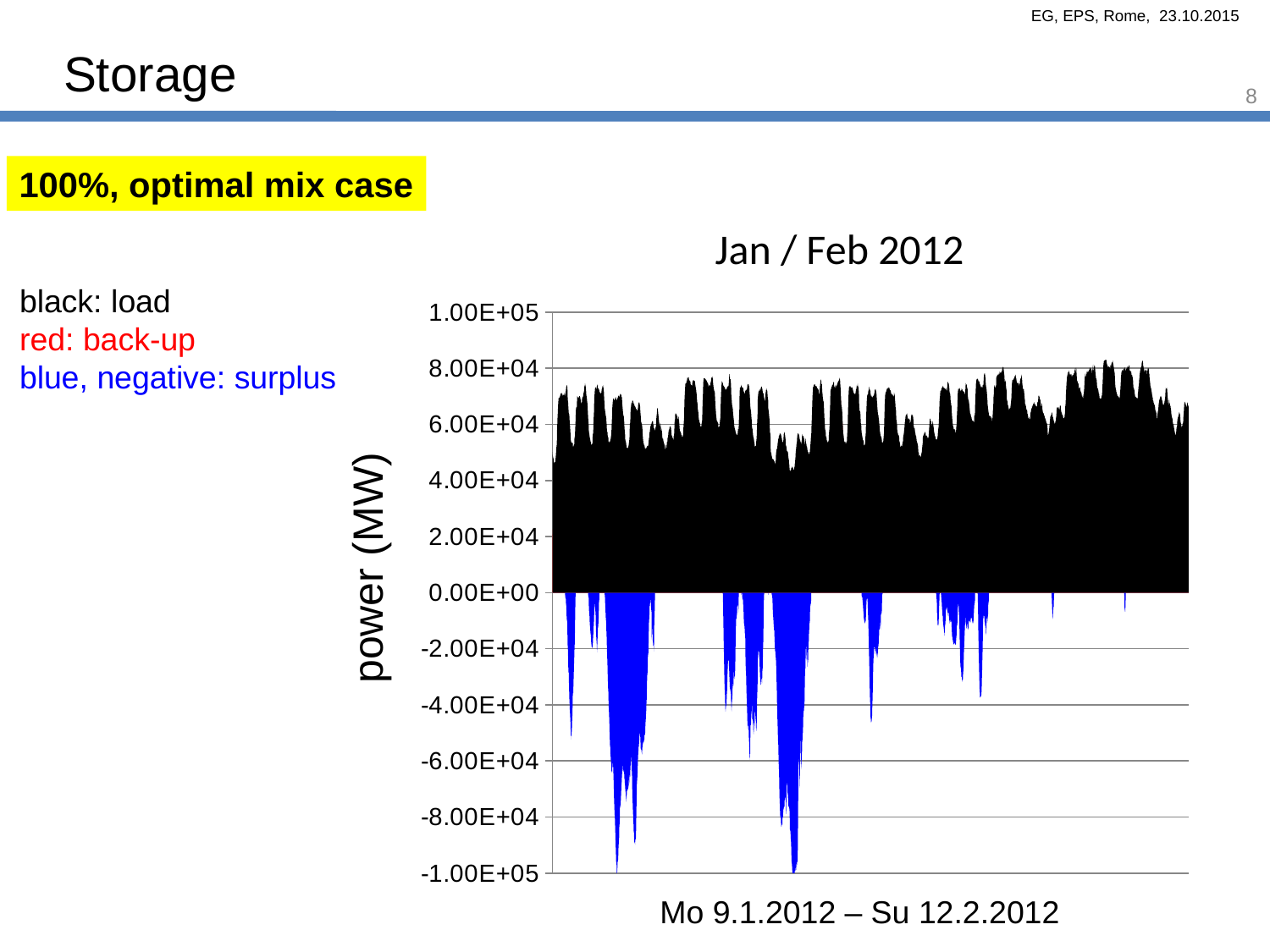

Storage
8
100%, optimal mix case
Jan / Feb 2012
black: load
red: back-up
blue, negative: surplus

### Chart

| Category |  |  |  |
|---|---|---|---|
power (MW)
Mo 9.1.2012 – Su 12.2.2012